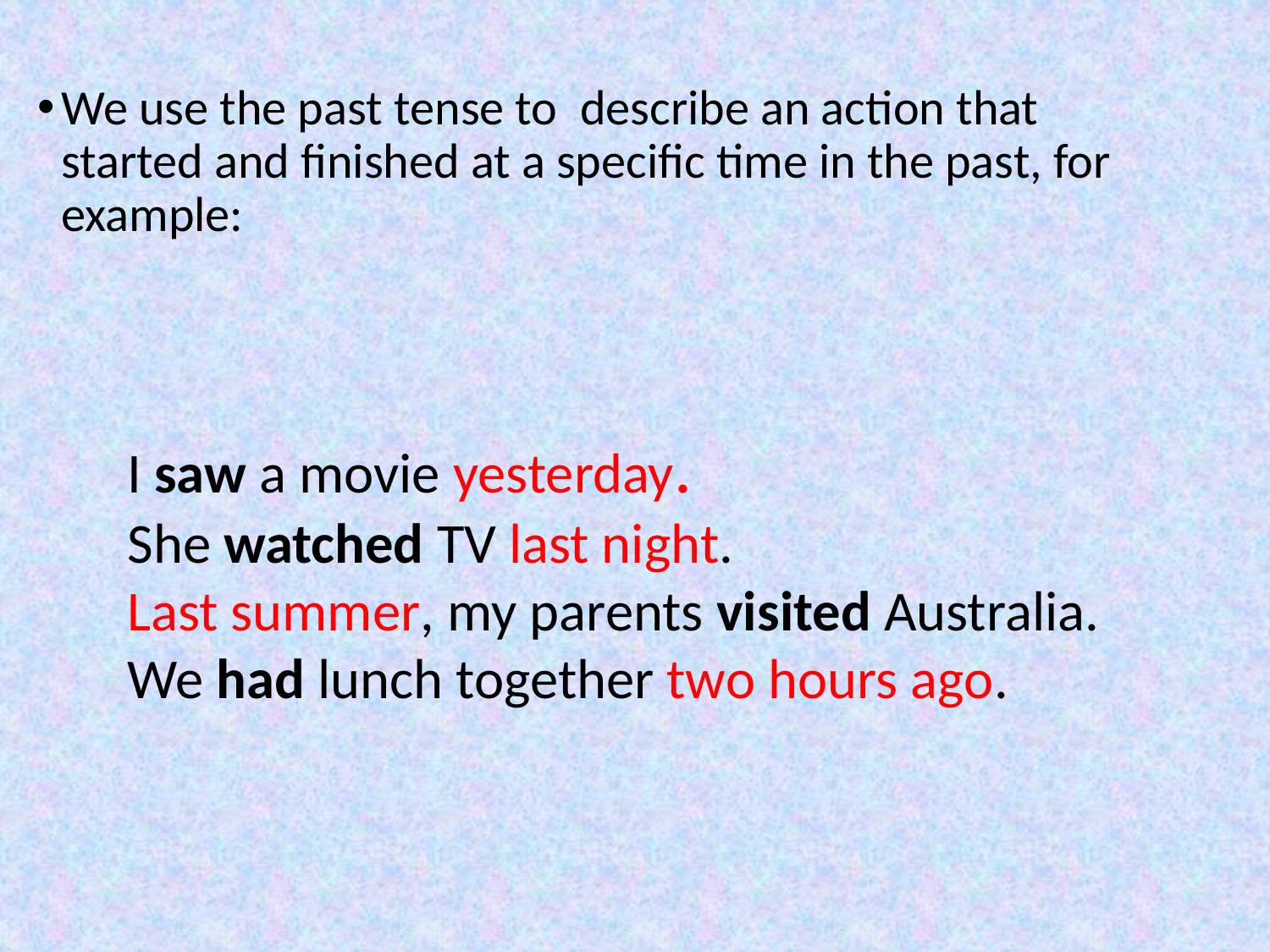

We use the past tense to  describe an action that  started and finished at a specific time in the past, for example:
I saw a movie yesterday.
She watched TV last night.
Last summer, my parents visited Australia.
We had lunch together two hours ago.